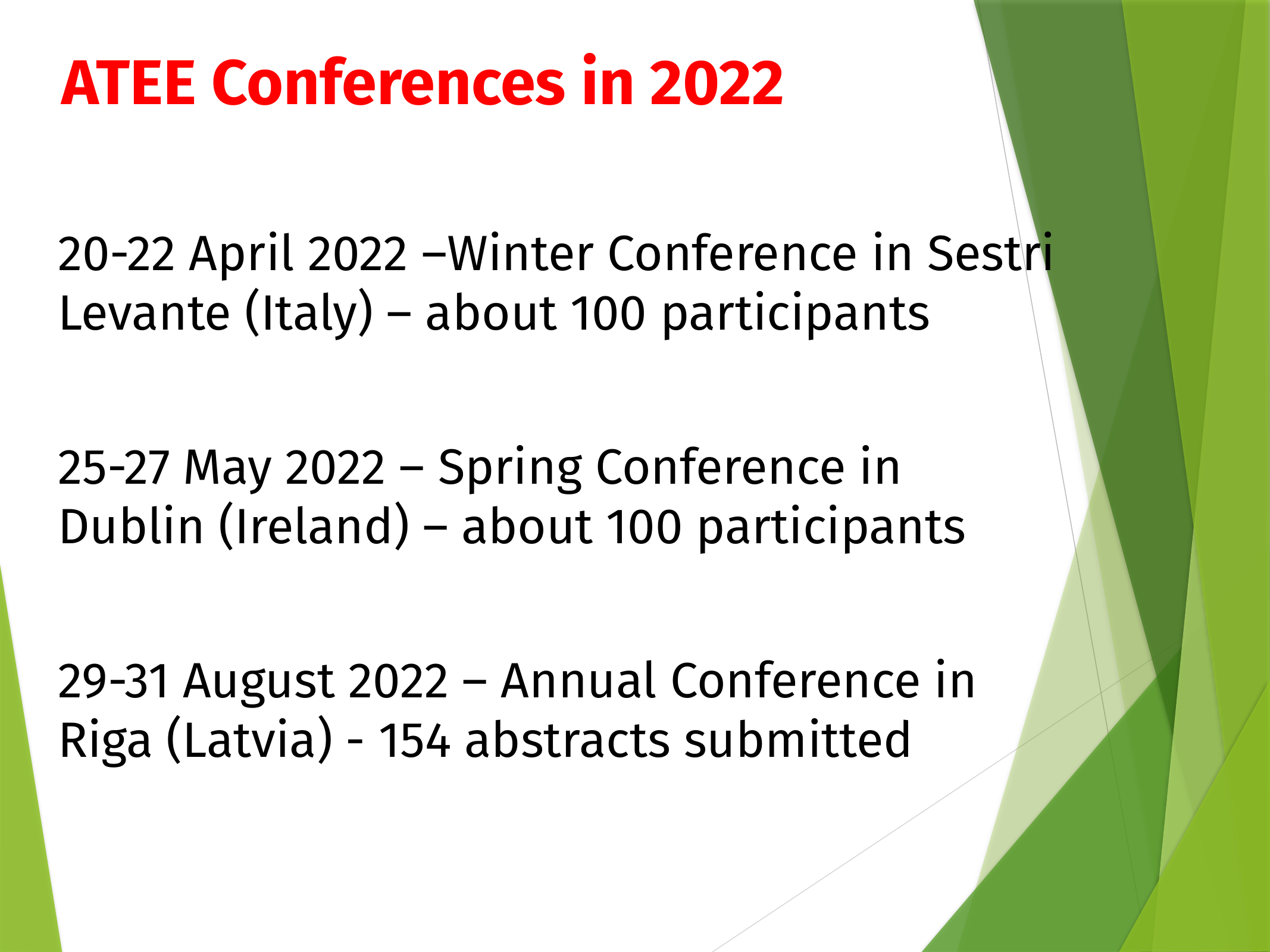

ATEE Conferences in 2022

20-22 April 2022 –Winter Conference in Sestri Levante (Italy) – about 100 participants

25-27 May 2022 – Spring Conference in Dublin (Ireland) – about 100 participants

29-31 August 2022 – Annual Conference in Riga (Latvia) - 154 abstracts submitted